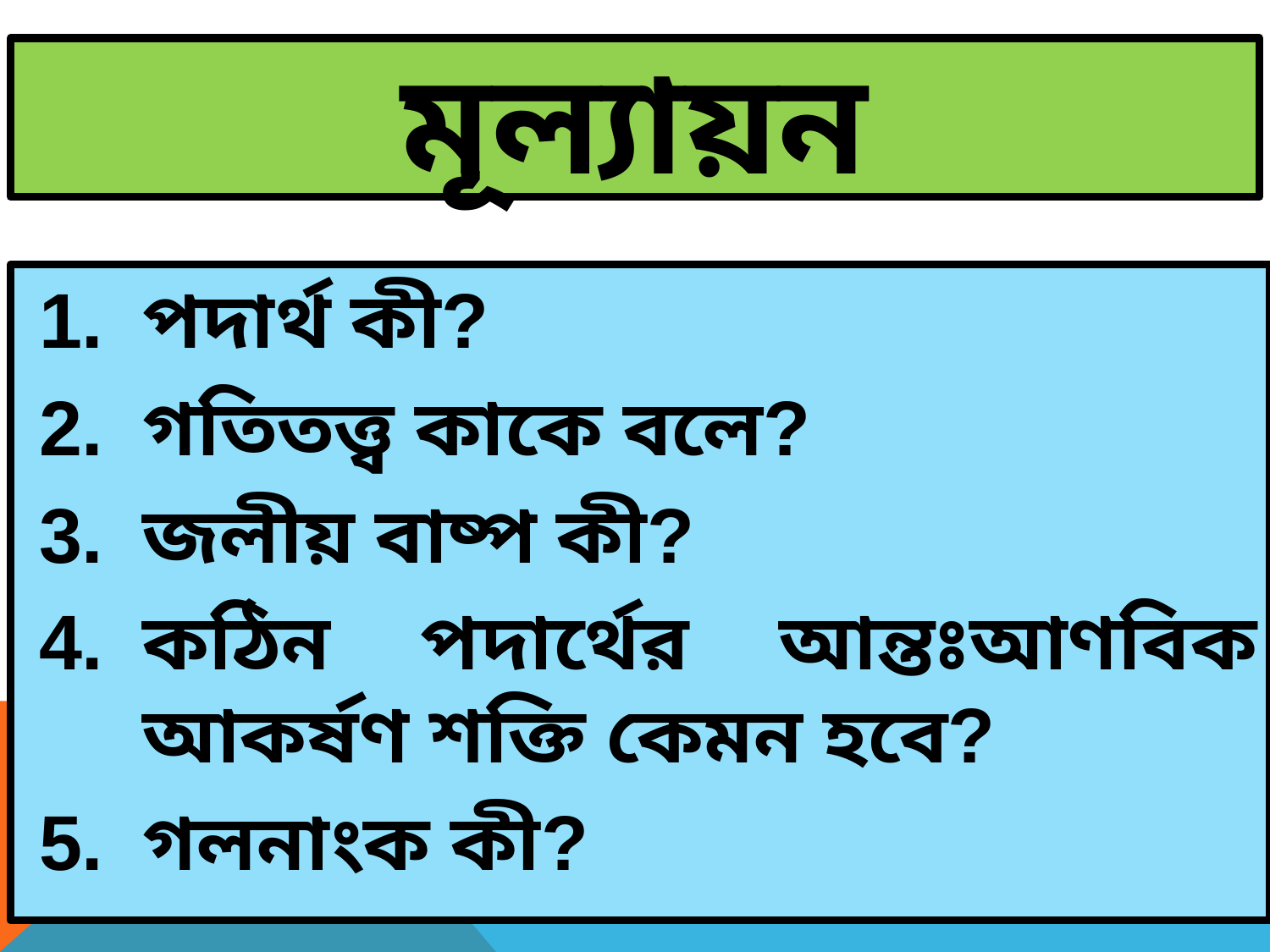

# মূল্যায়ন
পদার্থ কী?
গতিতত্ত্ব কাকে বলে?
জলীয় বাষ্প কী?
কঠিন পদার্থের আন্তঃআণবিক আকর্ষণ শক্তি কেমন হবে?
গলনাংক কী?